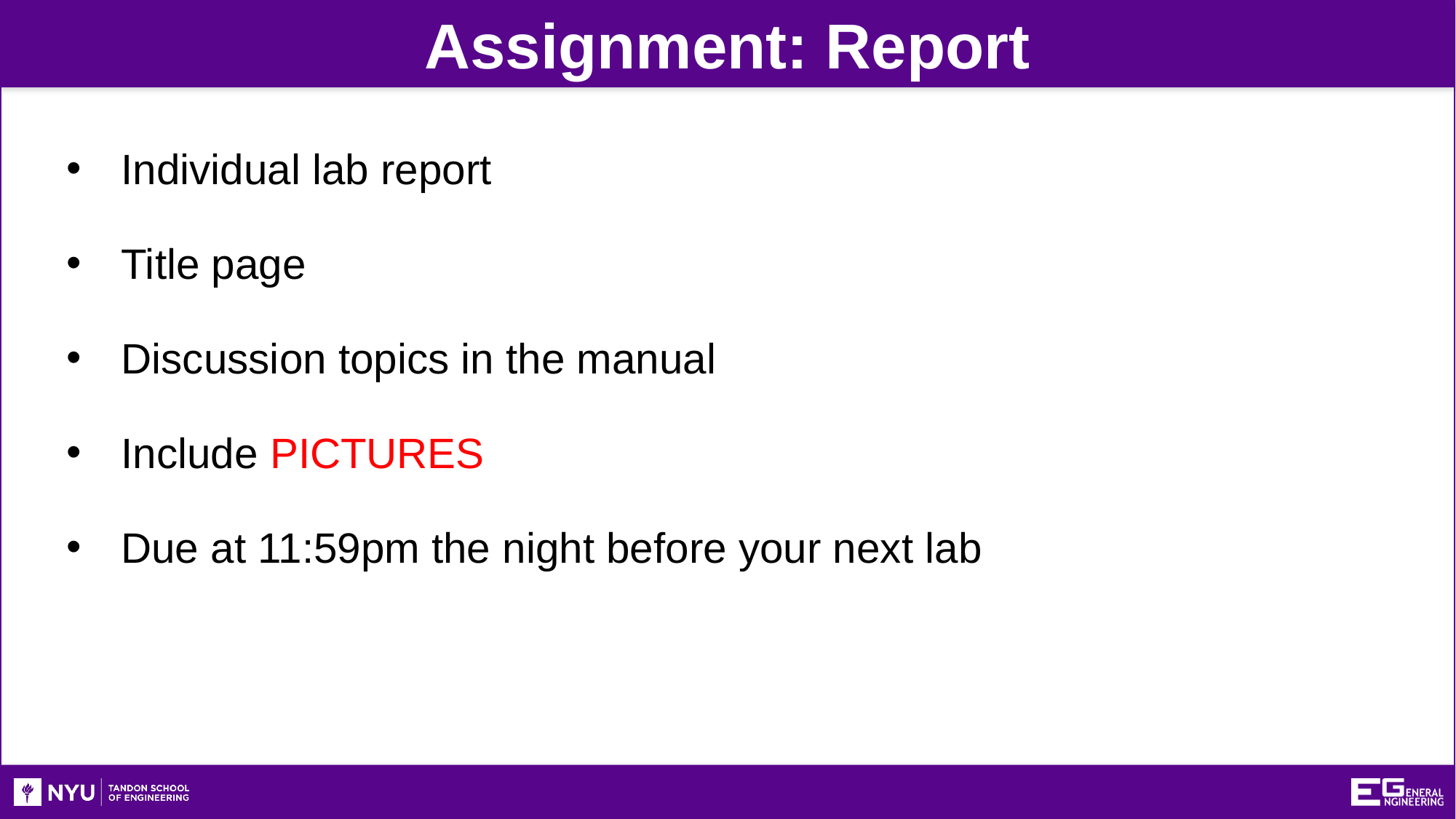

Assignment: Report
Individual lab report
Title page
Discussion topics in the manual
Include PICTURES
Due at 11:59pm the night before your next lab